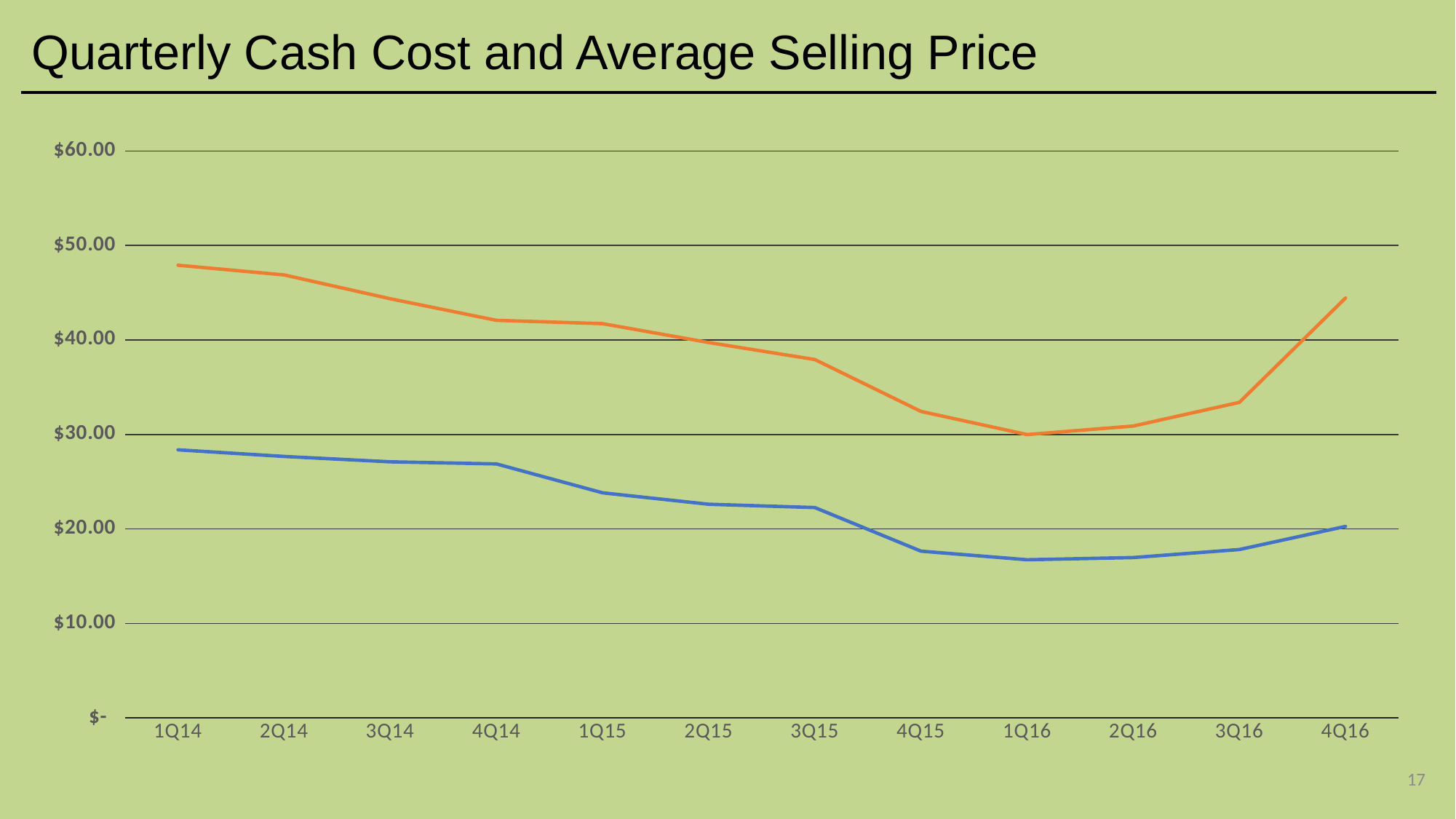

Quarterly Cash Cost and Average Selling Price

### Chart

| Category | Cash Cost per Ton  | Average Selling Price  |
|---|---|---|
| 1Q14 | 28.37 | 47.91 |
| 2Q14 | 27.67 | 46.879999999999995 |
| 3Q14 | 27.1 | 44.36 |
| 4Q14 | 26.88 | 42.08 |
| 1Q15 | 23.82 | 41.730000000000004 |
| 2Q15 | 22.610000000000003 | 39.73000000000001 |
| 3Q15 | 22.259999999999998 | 37.93 |
| 4Q15 | 17.65 | 32.44 |
| 1Q16 | 16.739999999999995 | 29.99 |
| 2Q16 | 16.97 | 30.89 |
| 3Q16 | 17.82 | 33.4 |
| 4Q16 | 20.27 | 44.44 |
17